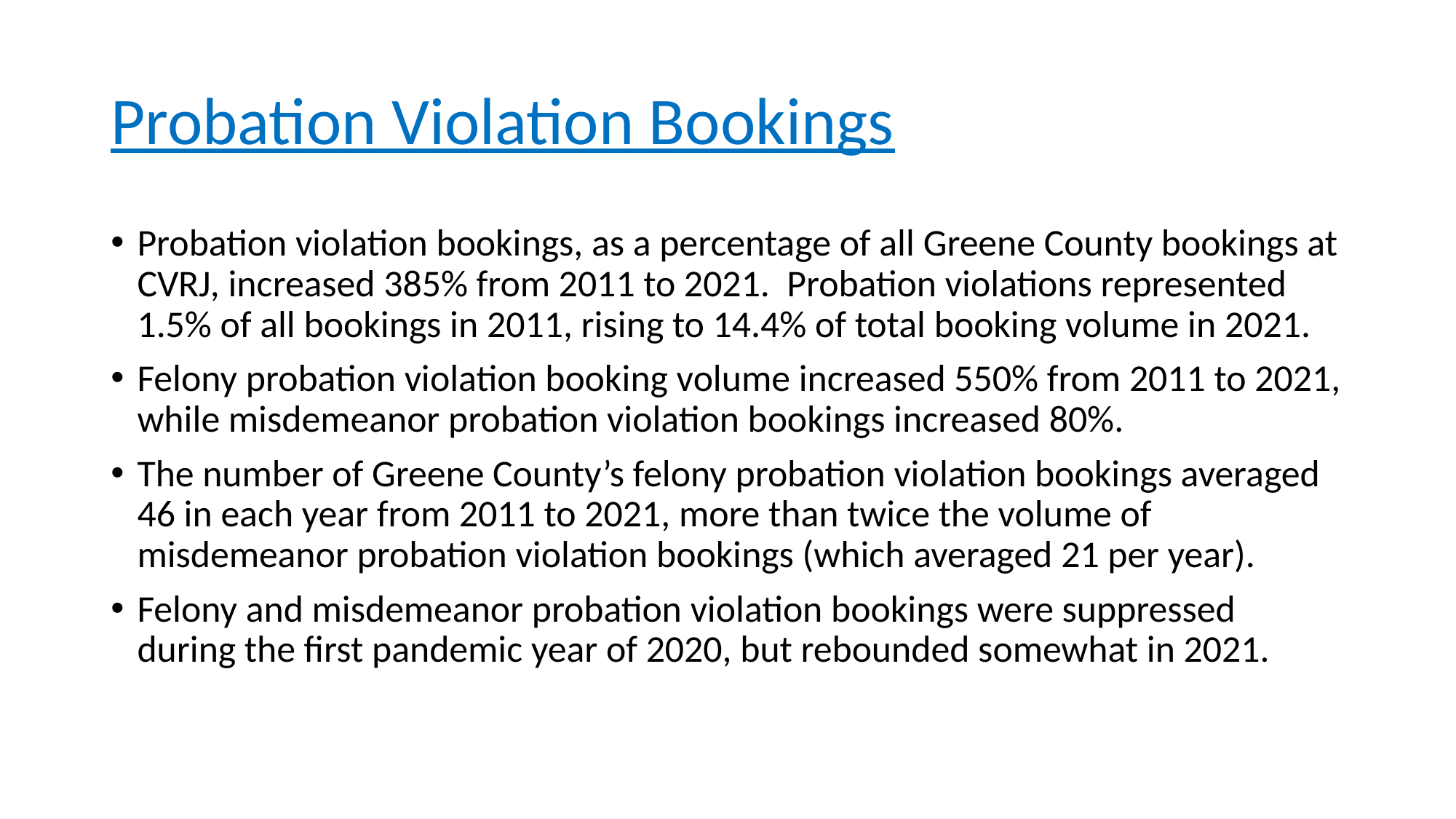

# Probation Violation Bookings
Probation violation bookings, as a percentage of all Greene County bookings at CVRJ, increased 385% from 2011 to 2021.  Probation violations represented 1.5% of all bookings in 2011, rising to 14.4% of total booking volume in 2021.
Felony probation violation booking volume increased 550% from 2011 to 2021, while misdemeanor probation violation bookings increased 80%.
The number of Greene County’s felony probation violation bookings averaged 46 in each year from 2011 to 2021, more than twice the volume of misdemeanor probation violation bookings (which averaged 21 per year).
Felony and misdemeanor probation violation bookings were suppressed during the first pandemic year of 2020, but rebounded somewhat in 2021.